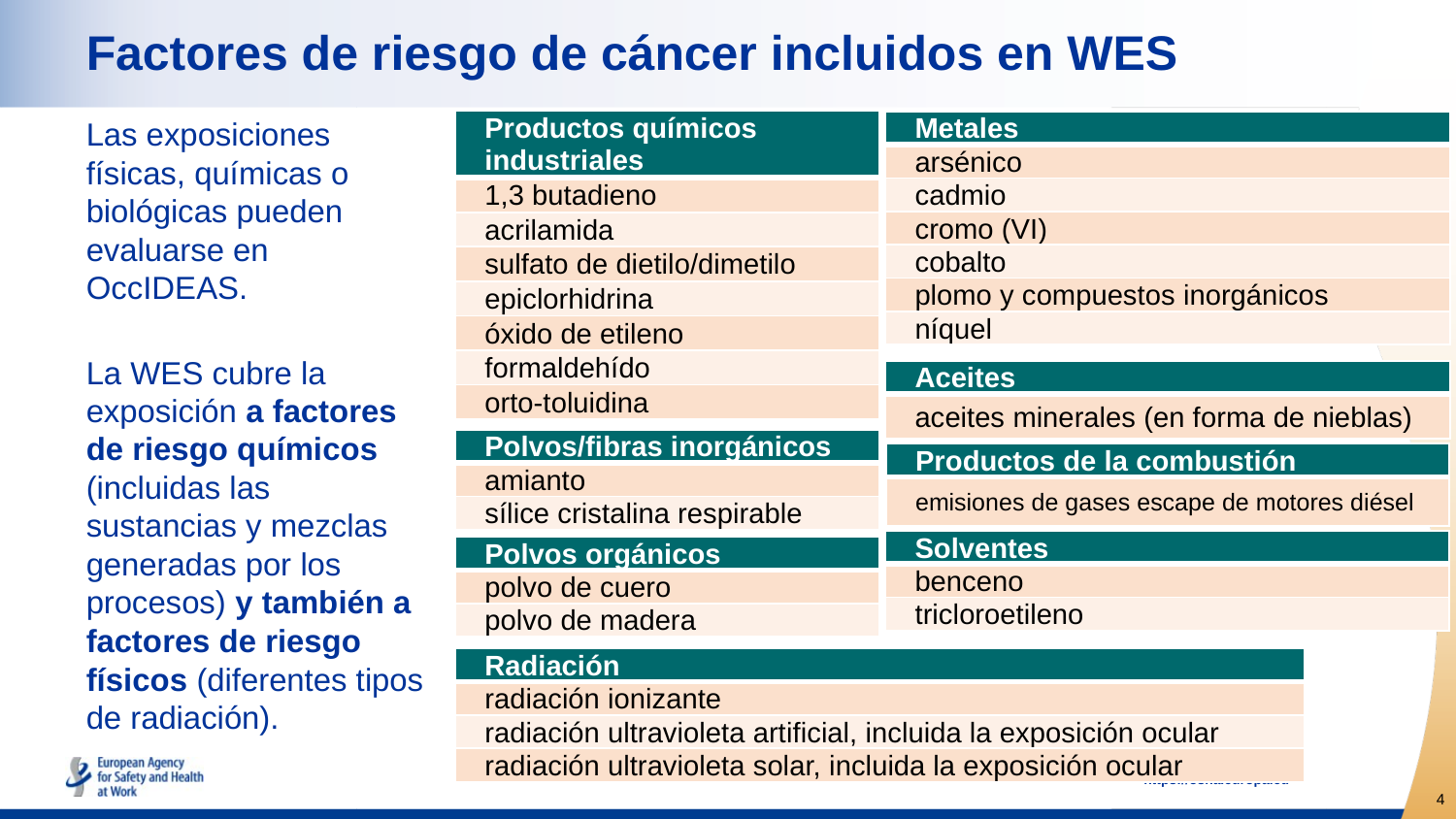

# Factores de riesgo de cáncer incluidos en WES
Las exposiciones físicas, químicas o biológicas pueden evaluarse en OccIDEAS.
La WES cubre la exposición a factores de riesgo químicos (incluidas las sustancias y mezclas generadas por los procesos) y también a factores de riesgo físicos (diferentes tipos de radiación).
| Productos químicos industriales |
| --- |
| 1,3 butadieno |
| acrilamida |
| sulfato de dietilo/dimetilo |
| epiclorhidrina |
| óxido de etileno |
| formaldehído |
| orto-toluidina |
| Metales |
| --- |
| arsénico |
| cadmio |
| cromo (VI) |
| cobalto |
| plomo y compuestos inorgánicos |
| níquel |
| Aceites |
| --- |
| aceites minerales (en forma de nieblas) |
| Polvos/fibras inorgánicos |
| --- |
| amianto |
| sílice cristalina respirable |
| Productos de la combustión |
| --- |
| emisiones de gases escape de motores diésel |
| Solventes |
| --- |
| benceno |
| tricloroetileno |
| Polvos orgánicos |
| --- |
| polvo de cuero |
| polvo de madera |
| Radiación |
| --- |
| radiación ionizante |
| radiación ultravioleta artificial, incluida la exposición ocular |
| radiación ultravioleta solar, incluida la exposición ocular |